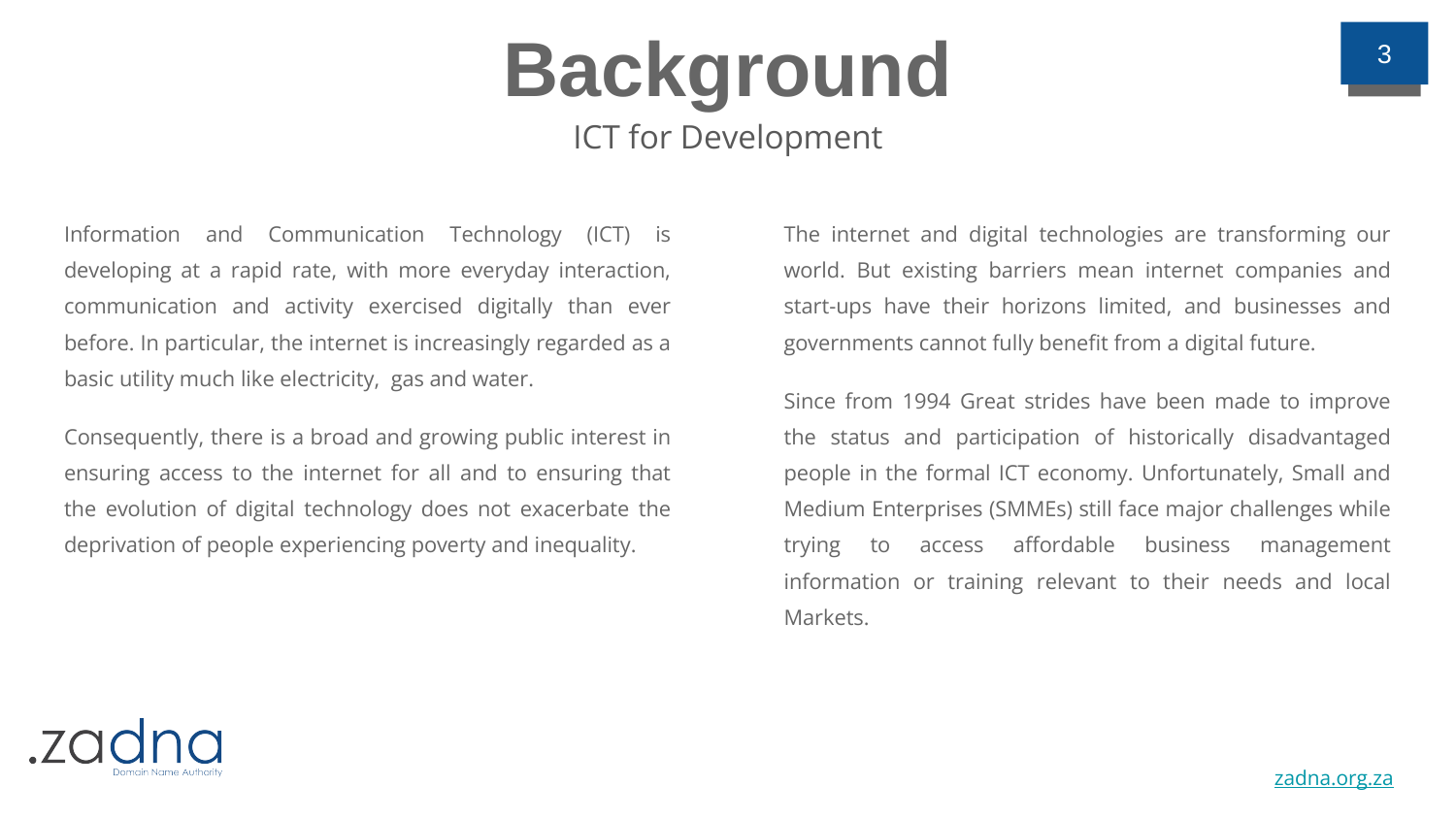

Background
3
ICT for Development
Information and Communication Technology (ICT) is developing at a rapid rate, with more everyday interaction, communication and activity exercised digitally than ever before. In particular, the internet is increasingly regarded as a basic utility much like electricity,  gas and water.
Consequently, there is a broad and growing public interest in ensuring access to the internet for all and to ensuring that the evolution of digital technology does not exacerbate the deprivation of people experiencing poverty and inequality.
The internet and digital technologies are transforming our world. But existing barriers mean internet companies and start-ups have their horizons limited, and businesses and
governments cannot fully benefit from a digital future.
Since from 1994 Great strides have been made to improve the status and participation of historically disadvantaged people in the formal ICT economy. Unfortunately, Small and Medium Enterprises (SMMEs) still face major challenges while trying to access affordable business management information or training relevant to their needs and local
Markets.